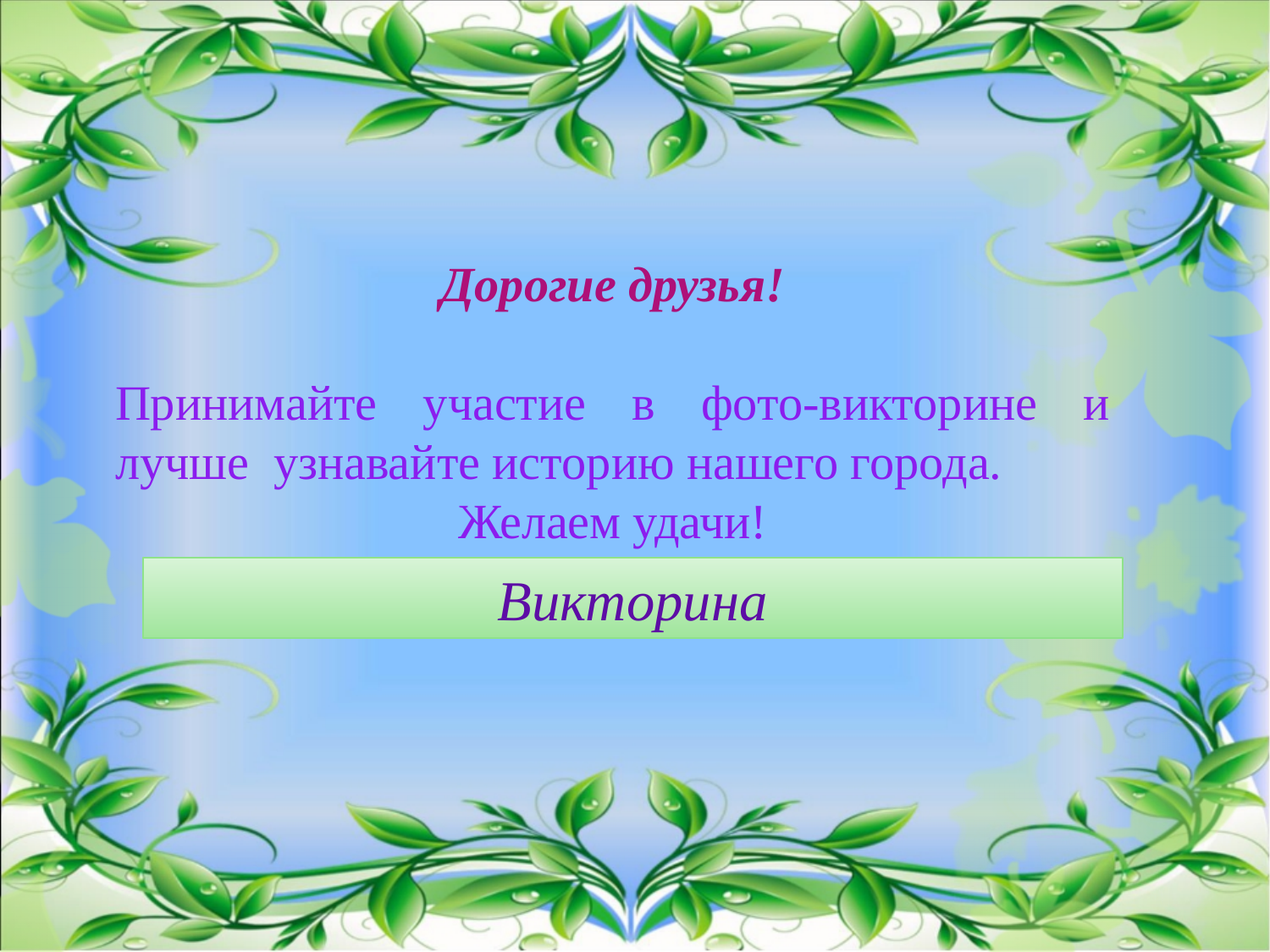

Дорогие друзья!

Принимайте участие в фото-викторине и лучше  узнавайте историю нашего города.
Желаем удачи!
Викторина